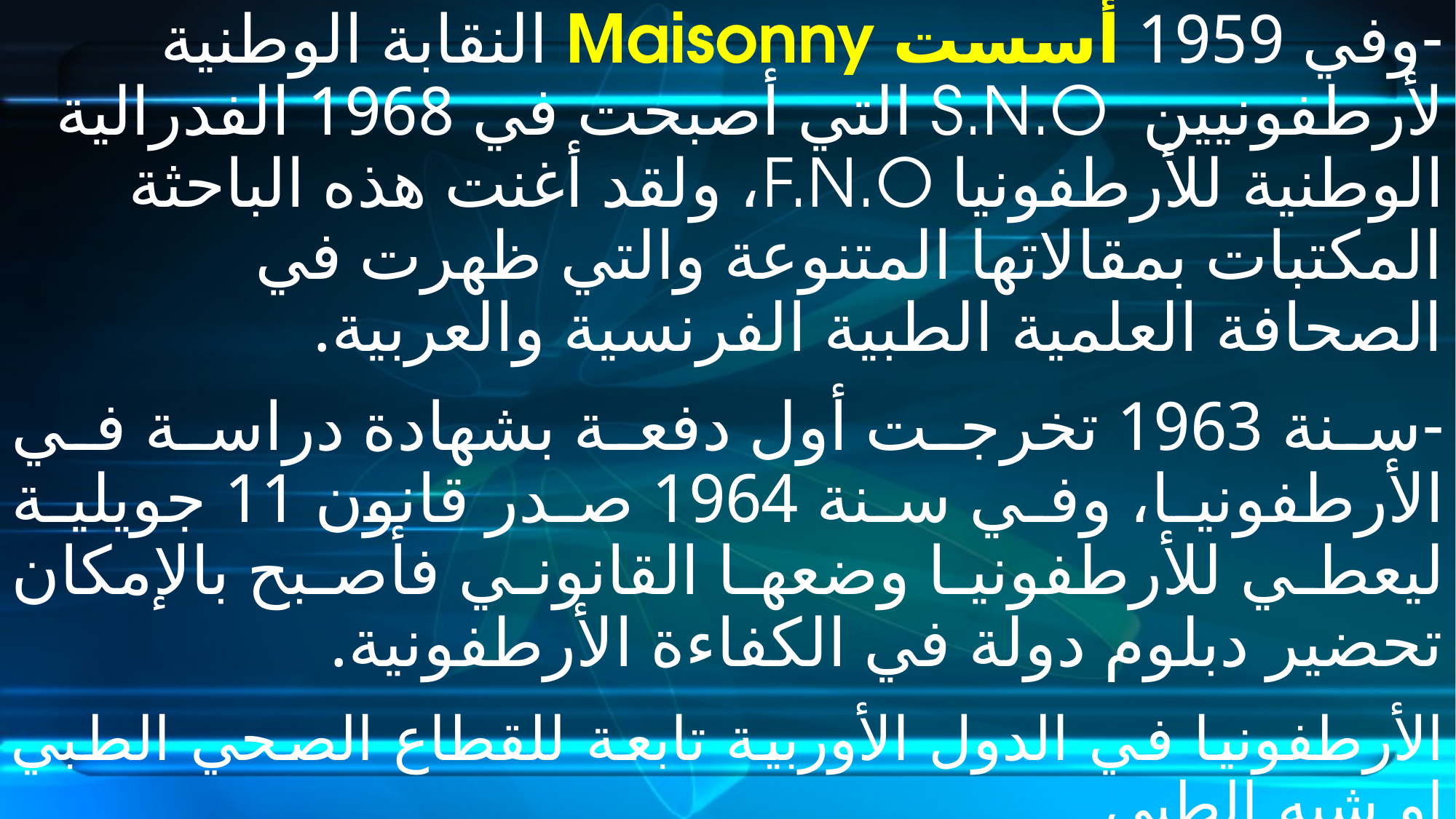

-وفي 1959 أسست Maisonny النقابة الوطنية لأرطفونيين  S.N.O التي أصبحت في 1968 الفدرالية الوطنية للأرطفونيا F.N.O، ولقد أغنت هذه الباحثة المكتبات بمقالاتها المتنوعة والتي ظهرت في الصحافة العلمية الطبية الفرنسية والعربية.
-سنة 1963 تخرجت أول دفعة بشهادة دراسة في الأرطفونيا، وفي سنة 1964 صدر قانون 11 جويلية ليعطي للأرطفونيا وضعها القانوني فأصبح بالإمكان تحضير دبلوم دولة في الكفاءة الأرطفونية.
الأرطفونيا في الدول الأوربية تابعة للقطاع الصحي الطبي او شبه الطبي